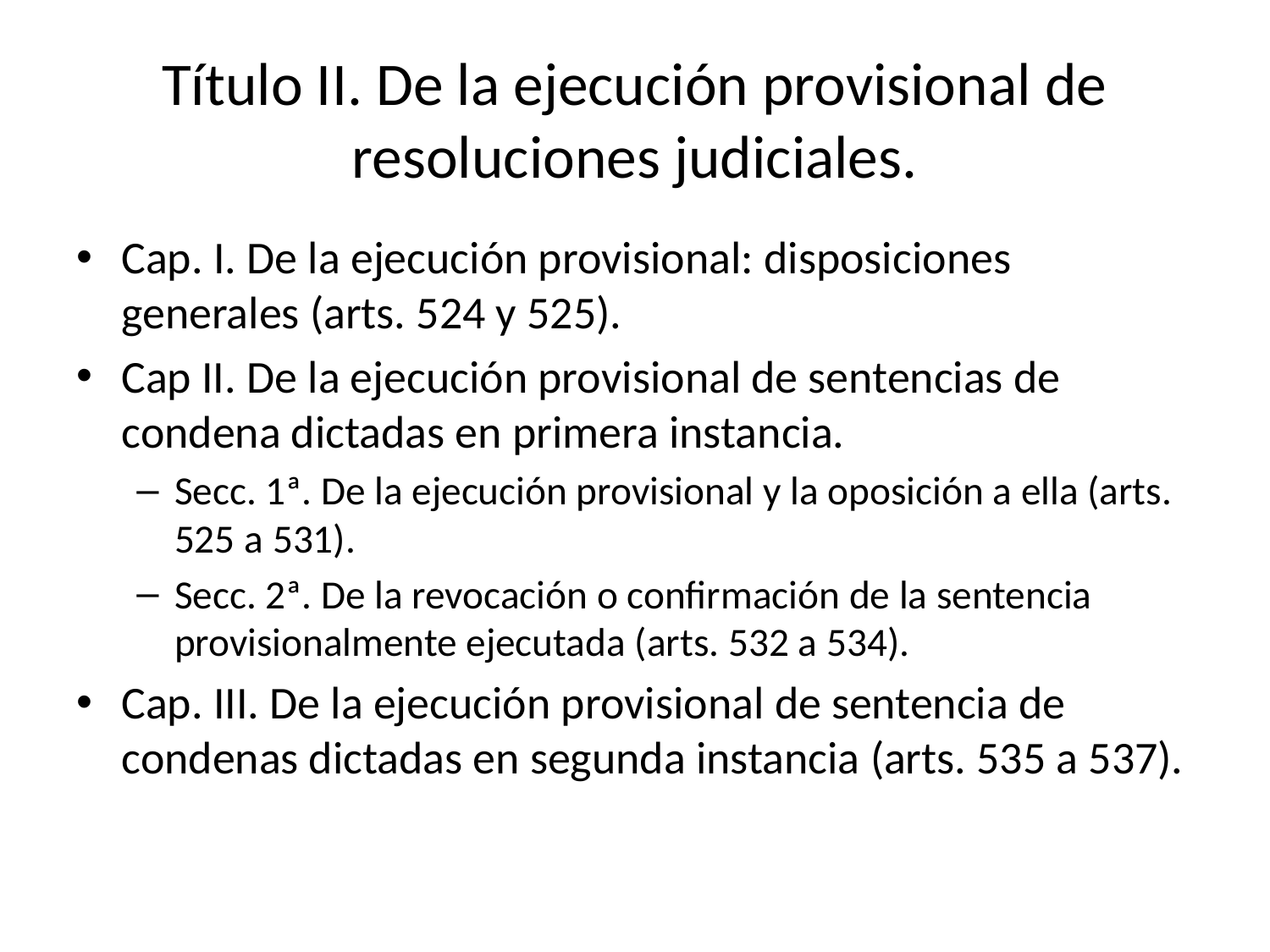

# Título II. De la ejecución provisional de resoluciones judiciales.
Cap. I. De la ejecución provisional: disposiciones generales (arts. 524 y 525).
Cap II. De la ejecución provisional de sentencias de condena dictadas en primera instancia.
Secc. 1ª. De la ejecución provisional y la oposición a ella (arts. 525 a 531).
Secc. 2ª. De la revocación o confirmación de la sentencia provisionalmente ejecutada (arts. 532 a 534).
Cap. III. De la ejecución provisional de sentencia de condenas dictadas en segunda instancia (arts. 535 a 537).